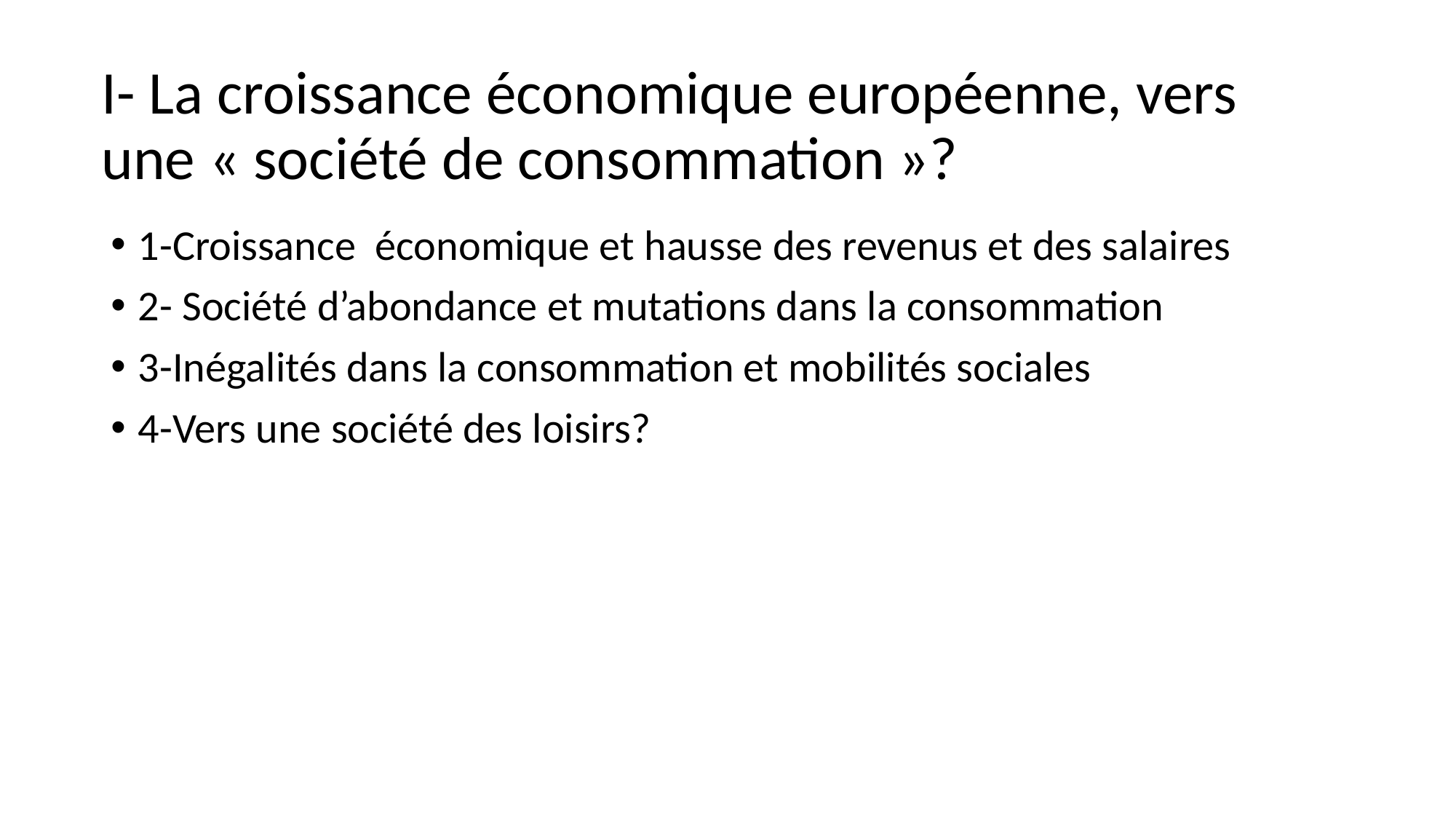

# I- La croissance économique européenne, vers une « société de consommation »?
1-Croissance  économique et hausse des revenus et des salaires
2- Société d’abondance et mutations dans la consommation
3-Inégalités dans la consommation et mobilités sociales
4-Vers une société des loisirs?